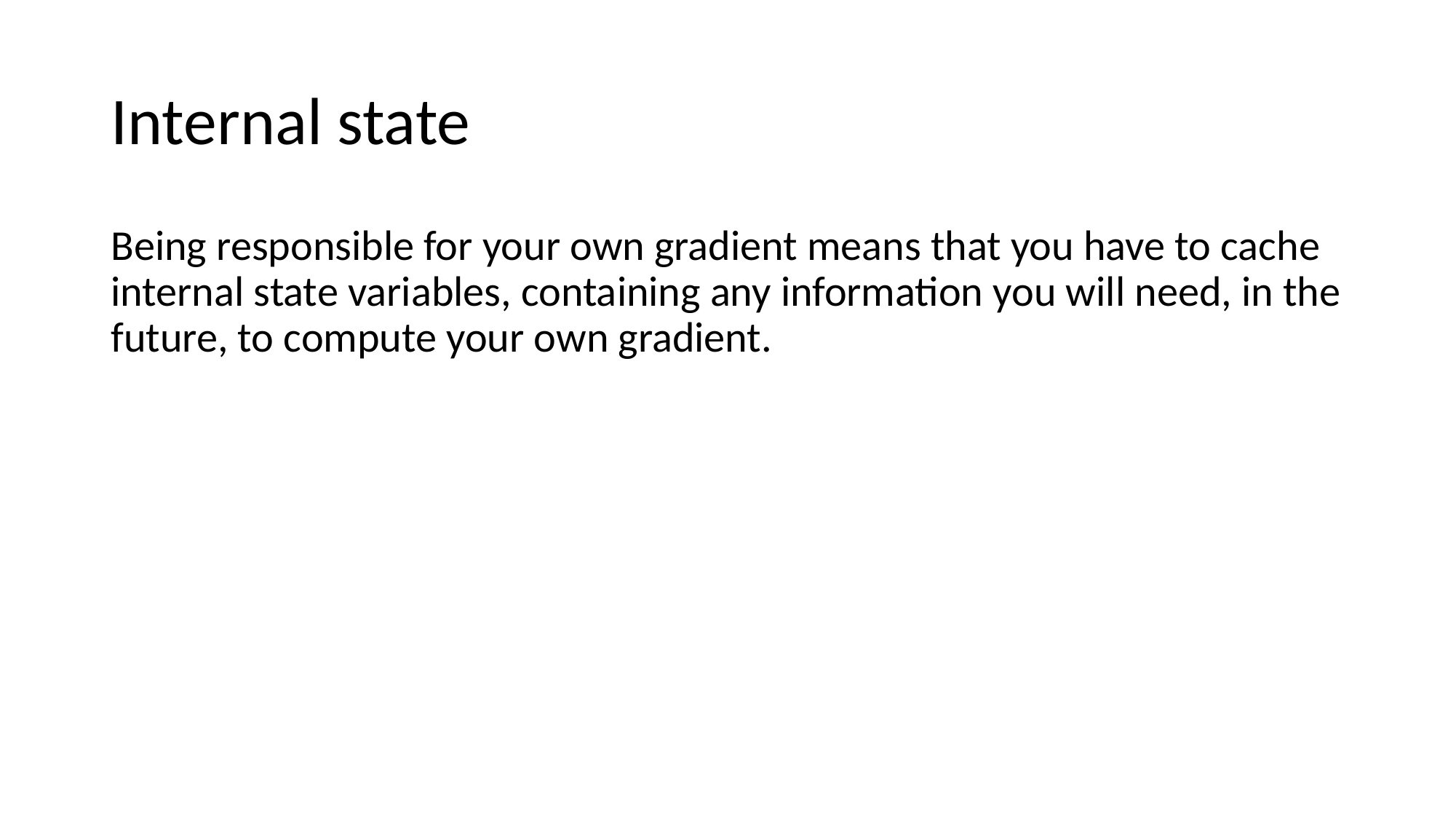

# Internal state
Being responsible for your own gradient means that you have to cache internal state variables, containing any information you will need, in the future, to compute your own gradient.